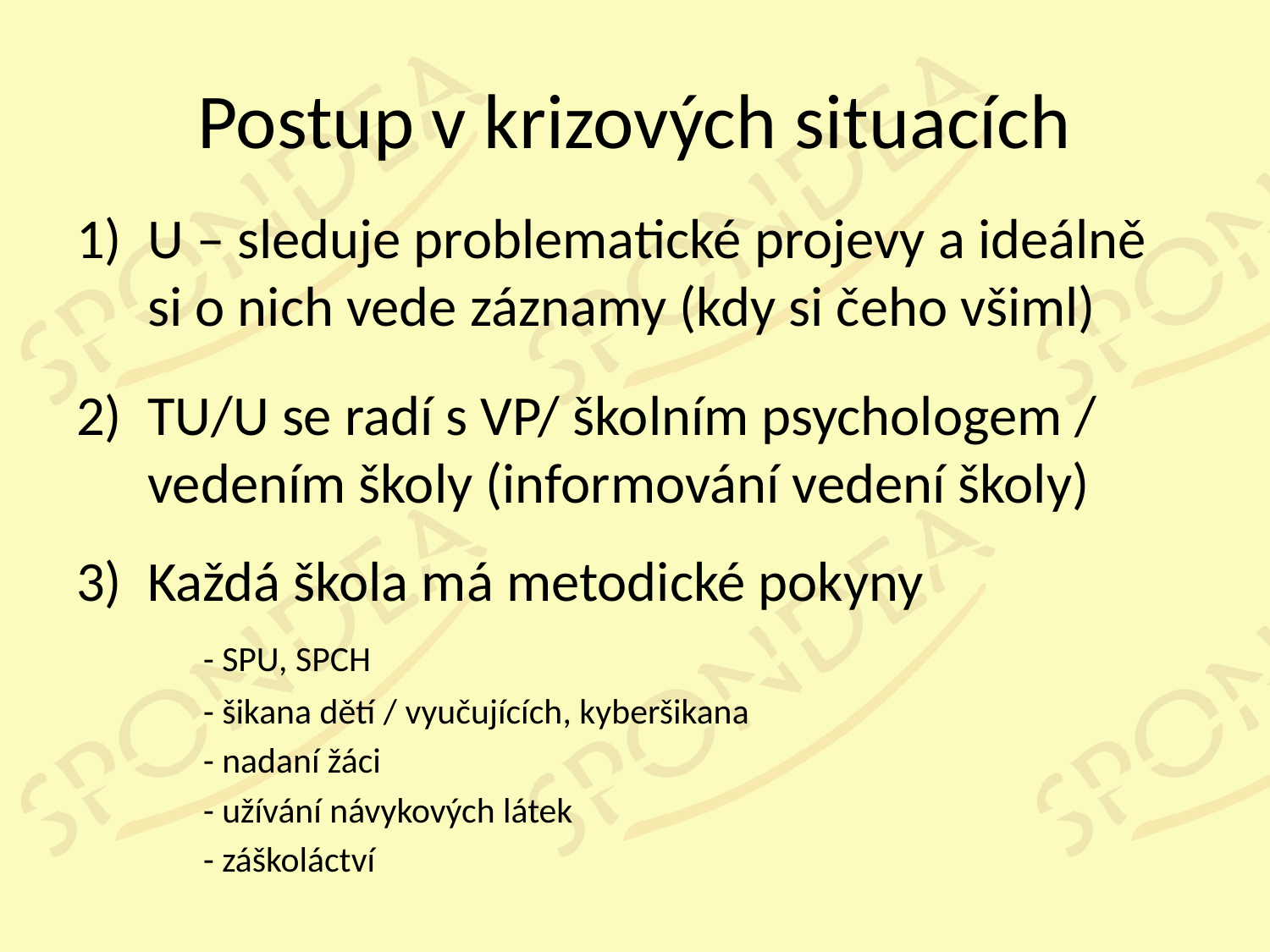

# Postup v krizových situacích
U – sleduje problematické projevy a ideálně si o nich vede záznamy (kdy si čeho všiml)

TU/U se radí s VP/ školním psychologem / vedením školy (informování vedení školy)

Každá škola má metodické pokyny
	- SPU, SPCH
	- šikana dětí / vyučujících, kyberšikana
	- nadaní žáci
	- užívání návykových látek
	- záškoláctví